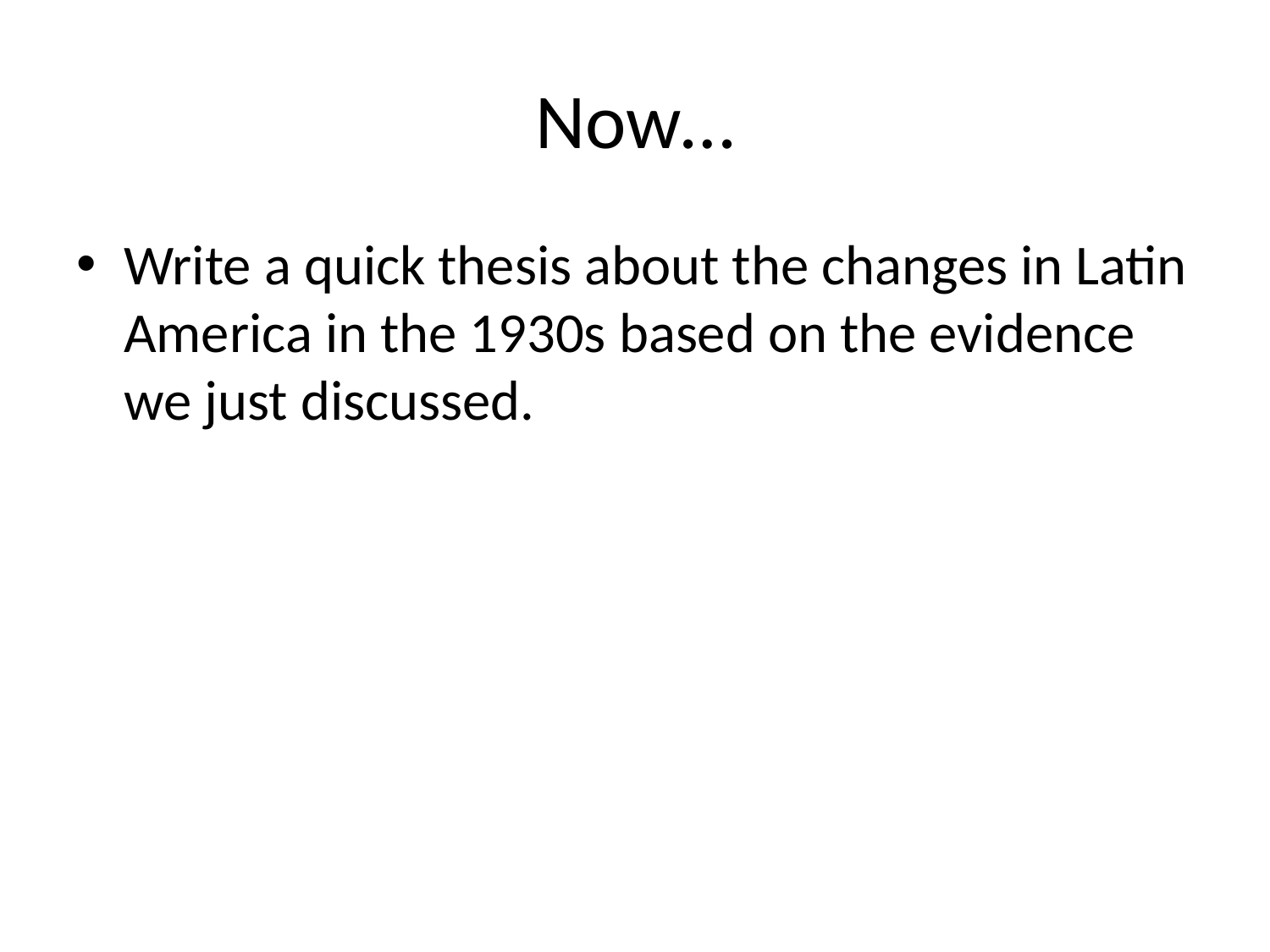

# Now…
Write a quick thesis about the changes in Latin America in the 1930s based on the evidence we just discussed.